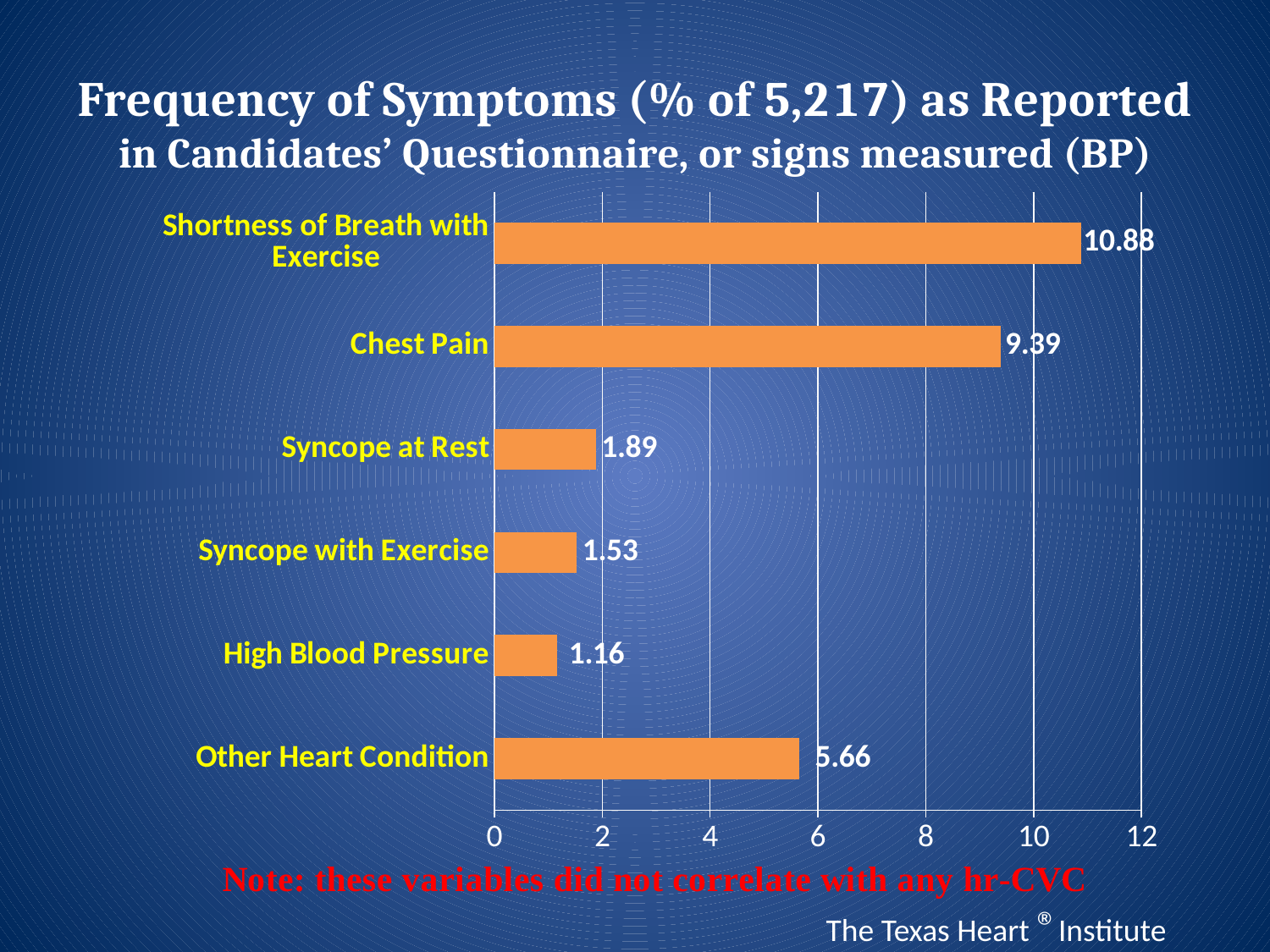

# Frequency of Symptoms (% of 5,217) as Reported in Candidates’ Questionnaire, or signs measured (BP)

### Chart

| Category |  |
|---|---|
| Other Heart Condition | 5.659999999999996 |
| High Blood Pressure | 1.16 |
| Syncope with Exercise | 1.53 |
| Syncope at Rest | 1.89 |
| Chest Pain | 9.39 |
| Shortness of Breath with Exercise | 10.88 |
                The Texas Heart ®Institute